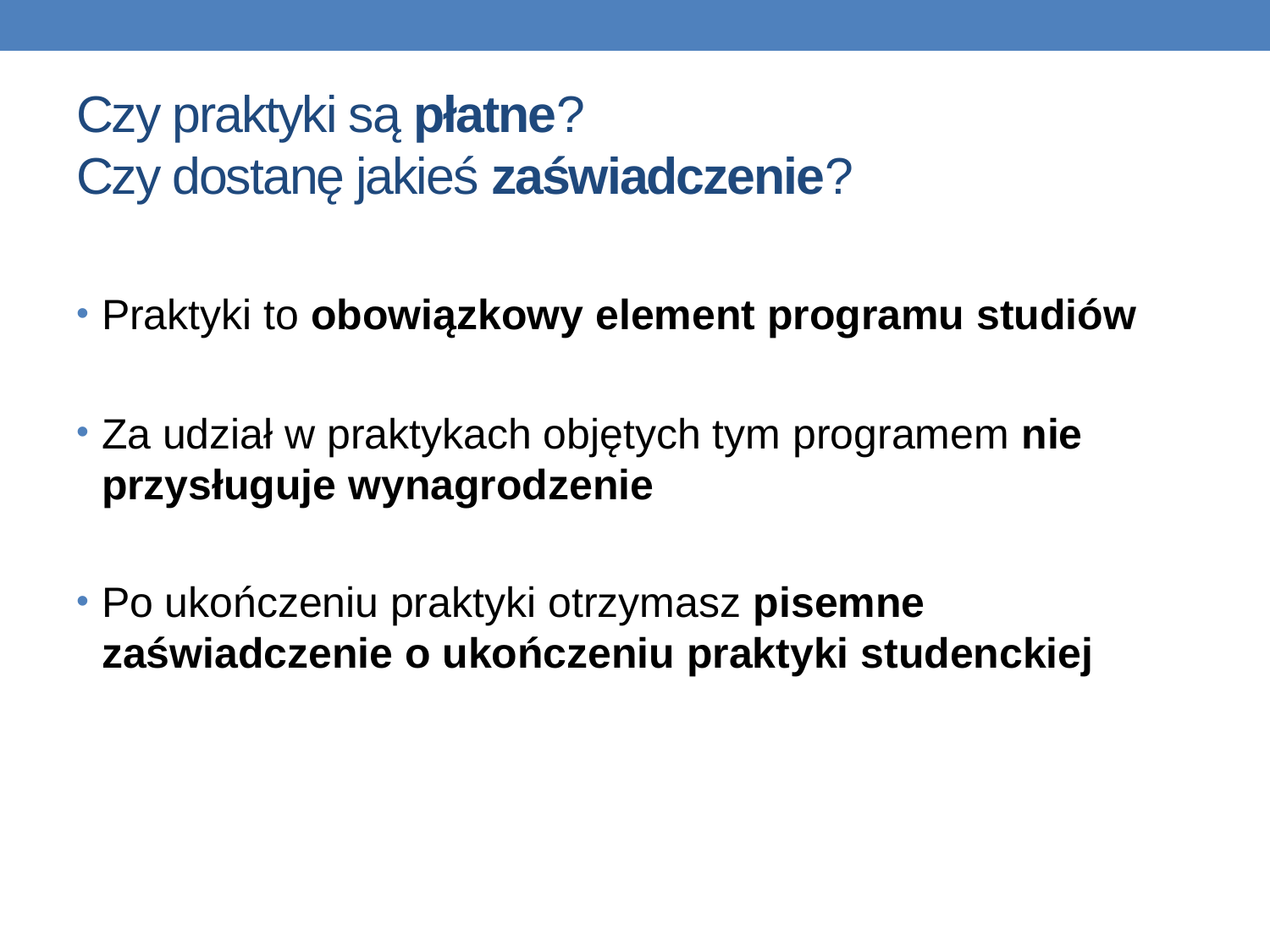

# Czy praktyki są płatne? Czy dostanę jakieś zaświadczenie?

Praktyki to obowiązkowy element programu studiów

Za udział w praktykach objętych tym programem nie przysługuje wynagrodzenie

Po ukończeniu praktyki otrzymasz pisemne zaświadczenie o ukończeniu praktyki studenckiej